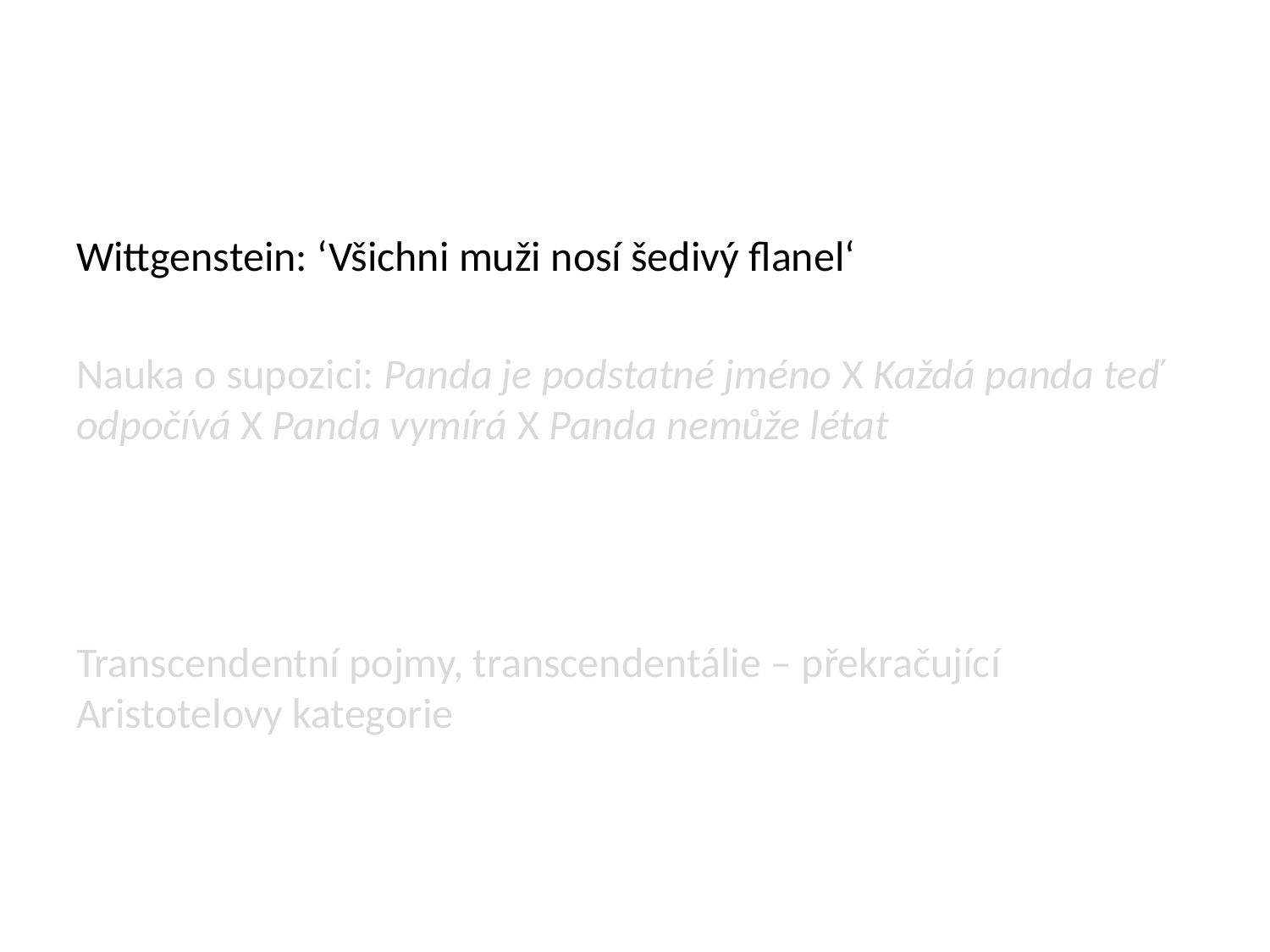

#
Wittgenstein: ‘Všichni muži nosí šedivý flanel‘

Nauka o supozici: Panda je podstatné jméno X Každá panda teď odpočívá X Panda vymírá X Panda nemůže létat

Transcendentní pojmy, transcendentálie – překračující Aristotelovy kategorie